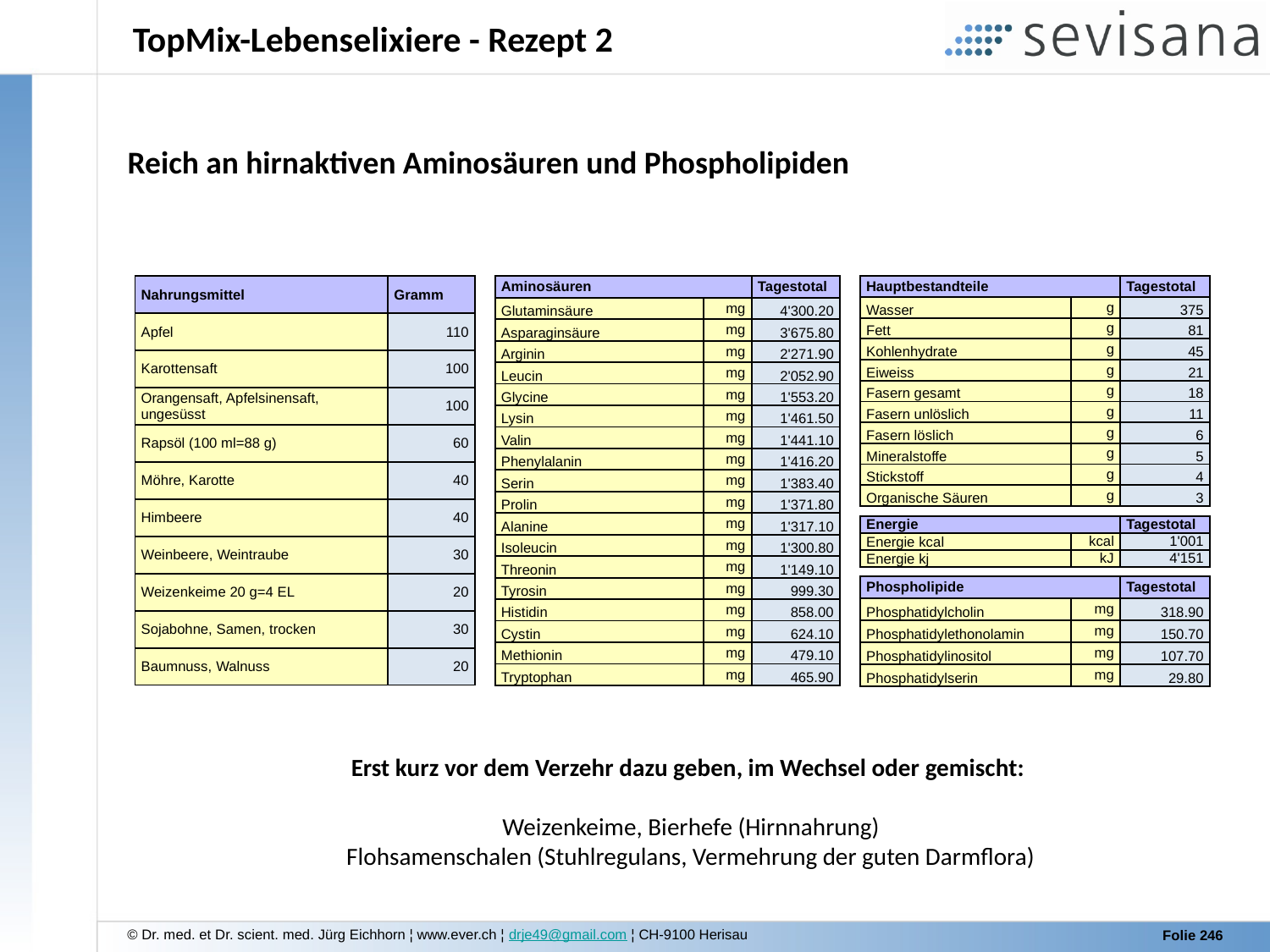

# TopMix-Lebenselixiere - Rezept 2
Reich an hirnaktiven Aminosäuren und Phospholipiden
| Nahrungsmittel |  | Gramm |
| --- | --- | --- |
| Apfel |  | 110 |
| Karottensaft |  | 100 |
| Orangensaft, Apfelsinensaft, ungesüsst |  | 100 |
| Rapsöl (100 ml=88 g) |  | 60 |
| Möhre, Karotte |  | 40 |
| Himbeere |  | 40 |
| Weinbeere, Weintraube |  | 30 |
| Weizenkeime 20 g=4 EL |  | 20 |
| Sojabohne, Samen, trocken |  | 30 |
| Baumnuss, Walnuss |  | 20 |
| Aminosäuren |  | Tagestotal |
| --- | --- | --- |
| Glutaminsäure | mg | 4'300.20 |
| Asparaginsäure | mg | 3'675.80 |
| Arginin | mg | 2'271.90 |
| Leucin | mg | 2'052.90 |
| Glycine | mg | 1'553.20 |
| Lysin | mg | 1'461.50 |
| Valin | mg | 1'441.10 |
| Phenylalanin | mg | 1'416.20 |
| Serin | mg | 1'383.40 |
| Prolin | mg | 1'371.80 |
| Alanine | mg | 1'317.10 |
| Isoleucin | mg | 1'300.80 |
| Threonin | mg | 1'149.10 |
| Tyrosin | mg | 999.30 |
| Histidin | mg | 858.00 |
| Cystin | mg | 624.10 |
| Methionin | mg | 479.10 |
| Tryptophan | mg | 465.90 |
| Hauptbestandteile |  | Tagestotal |
| --- | --- | --- |
| Wasser | g | 375 |
| Fett | g | 81 |
| Kohlenhydrate | g | 45 |
| Eiweiss | g | 21 |
| Fasern gesamt | g | 18 |
| Fasern unlöslich | g | 11 |
| Fasern löslich | g | 6 |
| Mineralstoffe | g | 5 |
| Stickstoff | g | 4 |
| Organische Säuren | g | 3 |
| Energie |  | Tagestotal |
| --- | --- | --- |
| Energie kcal | kcal | 1'001 |
| Energie kj | kJ | 4'151 |
| Phospholipide |  | Tagestotal |
| --- | --- | --- |
| Phosphatidylcholin | mg | 318.90 |
| Phosphatidylethonolamin | mg | 150.70 |
| Phosphatidylinositol | mg | 107.70 |
| Phosphatidylserin | mg | 29.80 |
Erst kurz vor dem Verzehr dazu geben, im Wechsel oder gemischt:
Weizenkeime, Bierhefe (Hirnnahrung)
Flohsamenschalen (Stuhlregulans, Vermehrung der guten Darmflora)